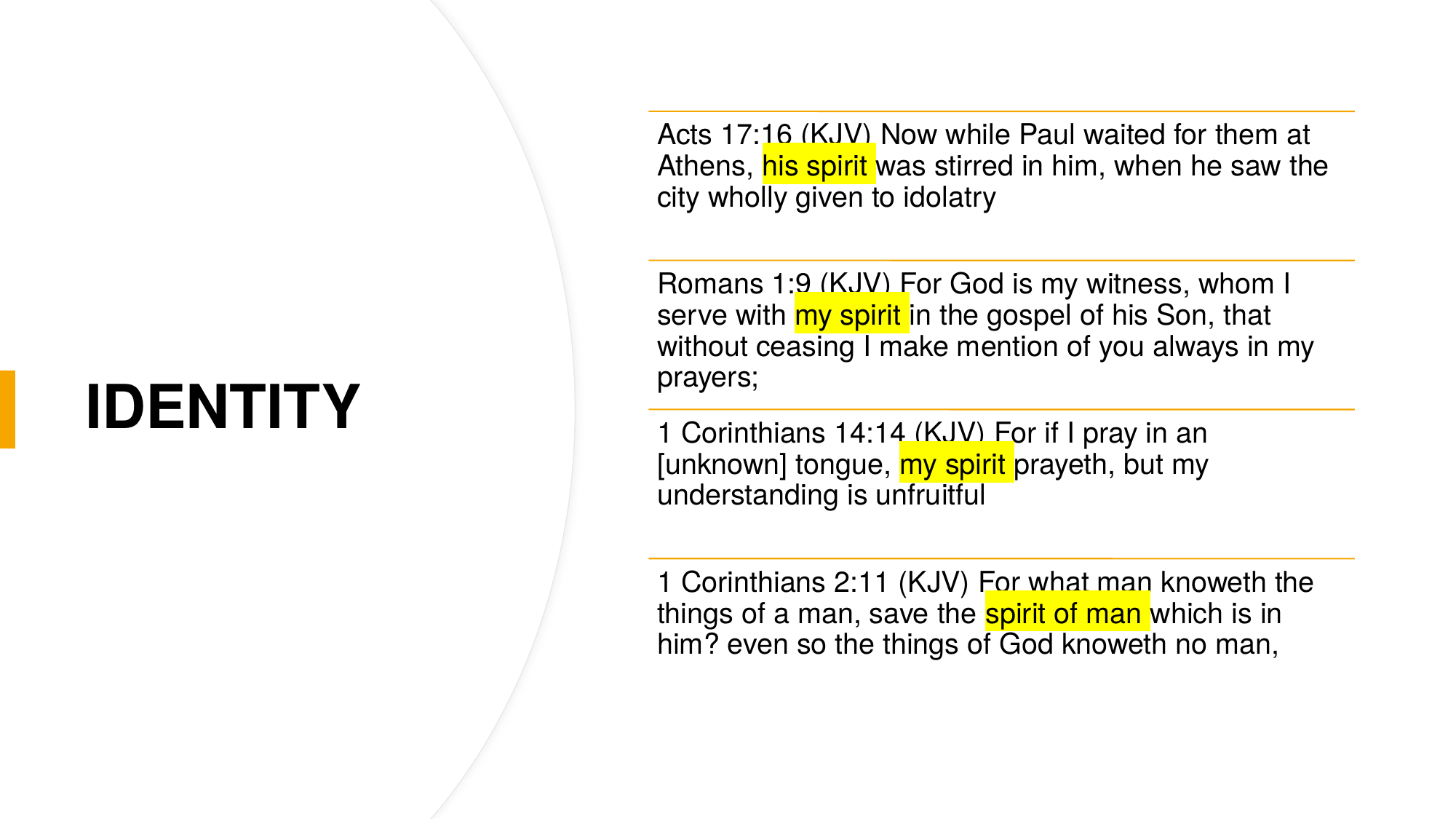

Acts 17:16 (KJV) Now while Paul waited for them at Athens, his spirit was stirred in him, when he saw the city wholly given to idolatry
Romans 1:9 (KJV) For God is my witness, whom I serve with my spirit in the gospel of his Son, that without ceasing I make mention of you always in my prayers;
1 Corinthians 14:14 (KJV) For if I pray in an [unknown] tongue, my spirit prayeth, but my understanding is unfruitful
1 Corinthians 2:11 (KJV) For what man knoweth the things of a man, save the spirit of man which is in him? even so the things of God knoweth no man,
# IDENTITY